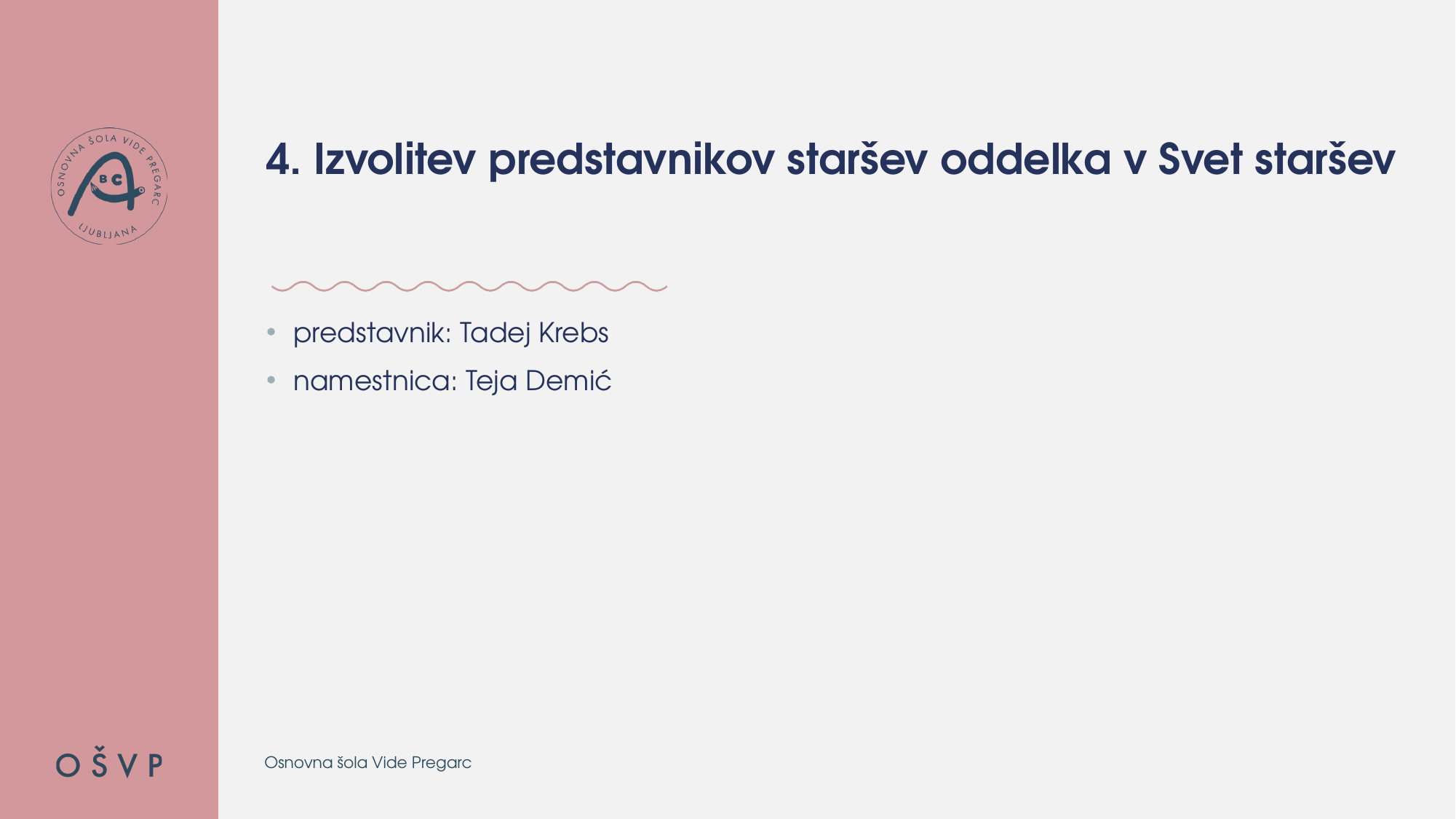

# 4. Izvolitev predstavnikov staršev oddelka v Svet staršev
predstavnik: Tadej Krebs
namestnica: Teja Demić